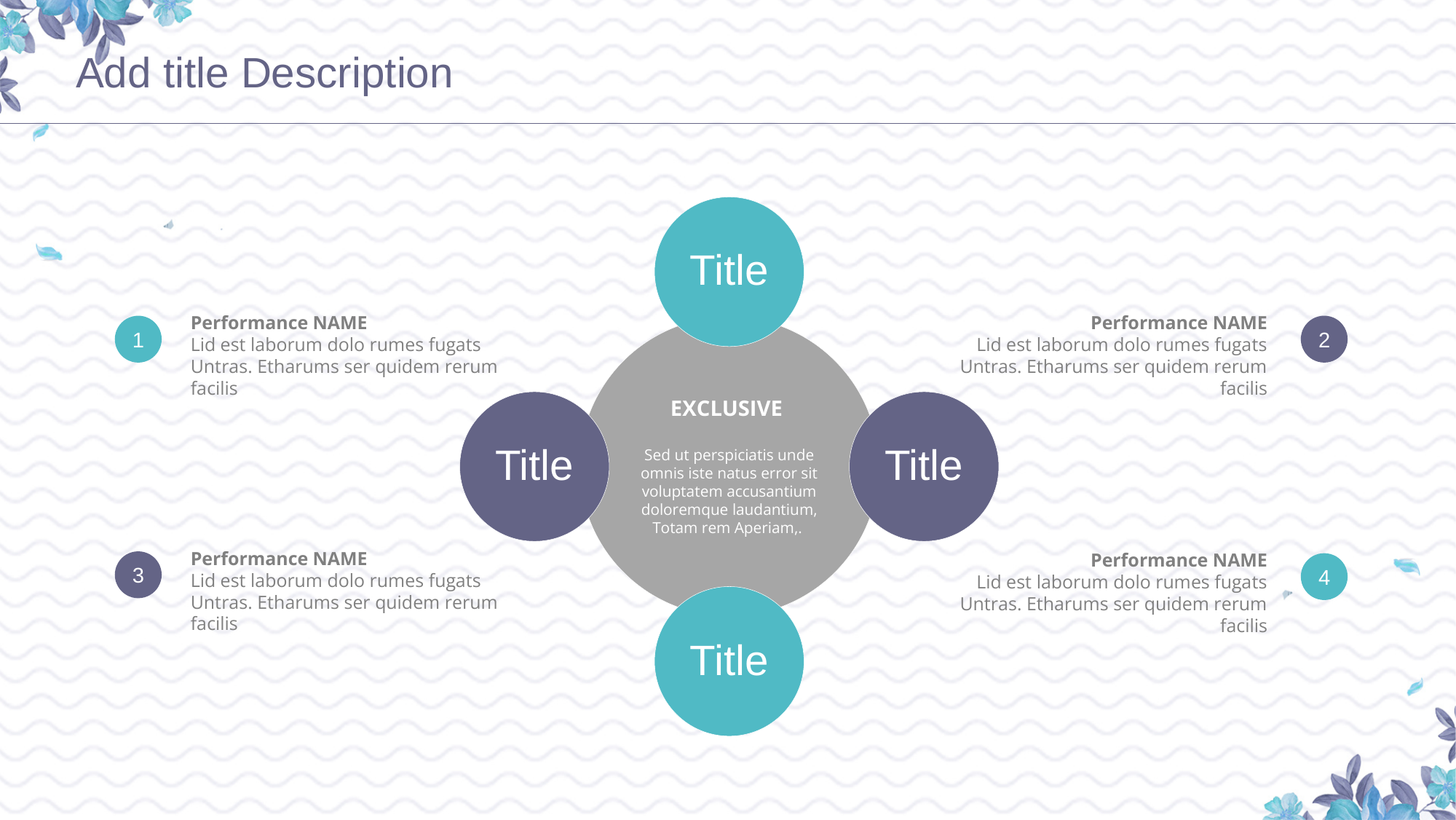

Add title Description
Title
Performance NAME
Lid est laborum dolo rumes fugats Untras. Etharums ser quidem rerum facilis
Performance NAME
Lid est laborum dolo rumes fugats Untras. Etharums ser quidem rerum facilis
1
2

EXCLUSIVE

Sed ut perspiciatis unde omnis iste natus error sit voluptatem accusantium doloremque laudantium, Totam rem Aperiam,.
Title
Title
Performance NAME
Lid est laborum dolo rumes fugats Untras. Etharums ser quidem rerum facilis
Performance NAME
Lid est laborum dolo rumes fugats Untras. Etharums ser quidem rerum facilis
3
4
Title